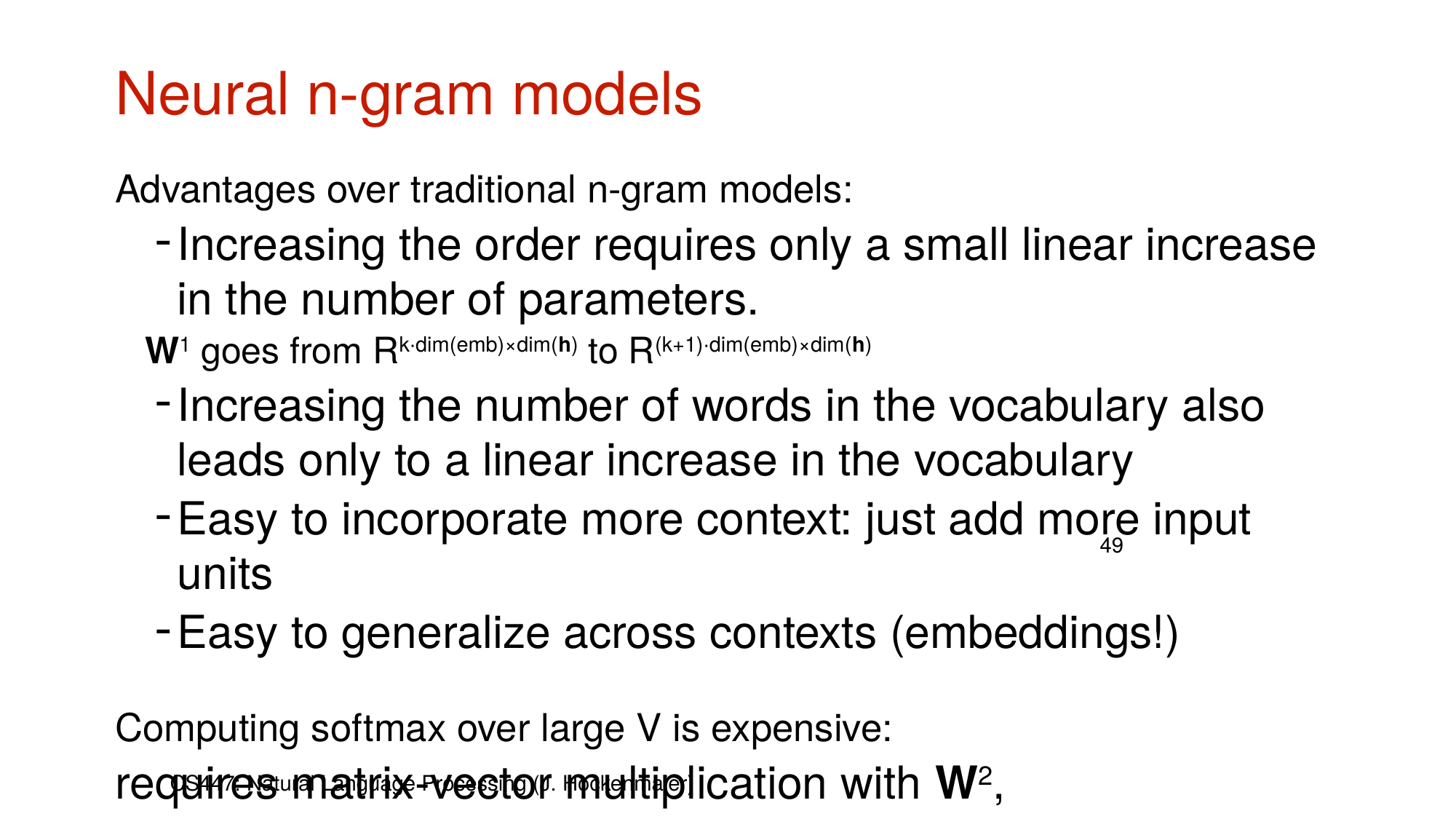

# Neural n-gram models
Advantages over traditional n-gram models:
Increasing the order requires only a small linear increase in the number of parameters.
W1 goes from Rk∙dim(emb)×dim(h) to R(k+1)∙dim(emb)×dim(h)
Increasing the number of words in the vocabulary also leads only to a linear increase in the vocabulary
Easy to incorporate more context: just add more input units
Easy to generalize across contexts (embeddings!)

Computing softmax over large V is expensive:
requires matrix-vector multiplication with W2,
followed by |V| exponentiations
Solution (during training): only sample a subset of the vocabulary (or use hierarchical softmax)
49